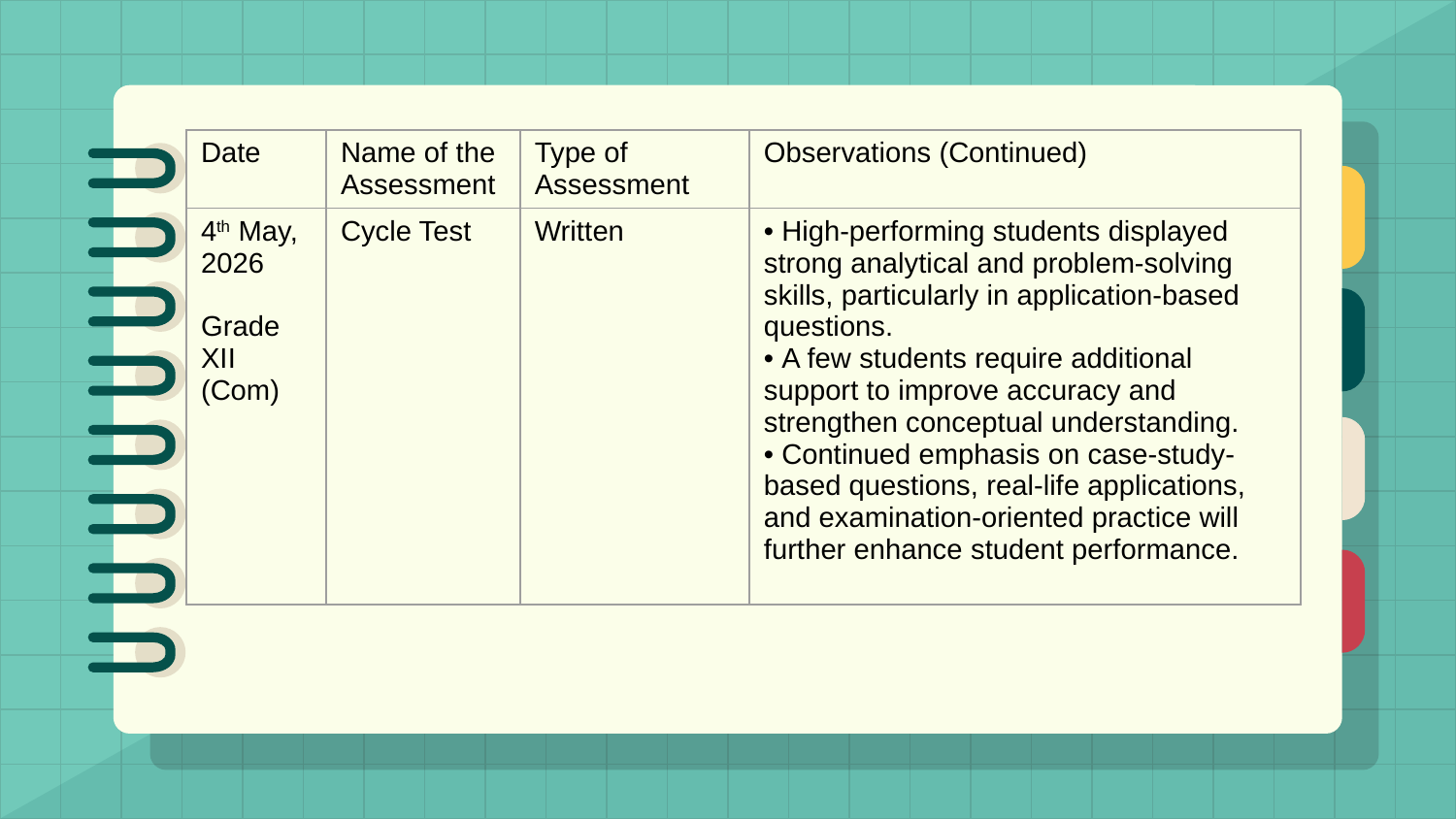

| Date | Name of the Assessment | Type of Assessment | Observations (Continued) |
| --- | --- | --- | --- |
| 4th May, 2026 Grade XII (Com) | Cycle Test | Written | • High-performing students displayed strong analytical and problem-solving skills, particularly in application-based questions. • A few students require additional support to improve accuracy and strengthen conceptual understanding. • Continued emphasis on case-study-based questions, real-life applications, and examination-oriented practice will further enhance student performance. |